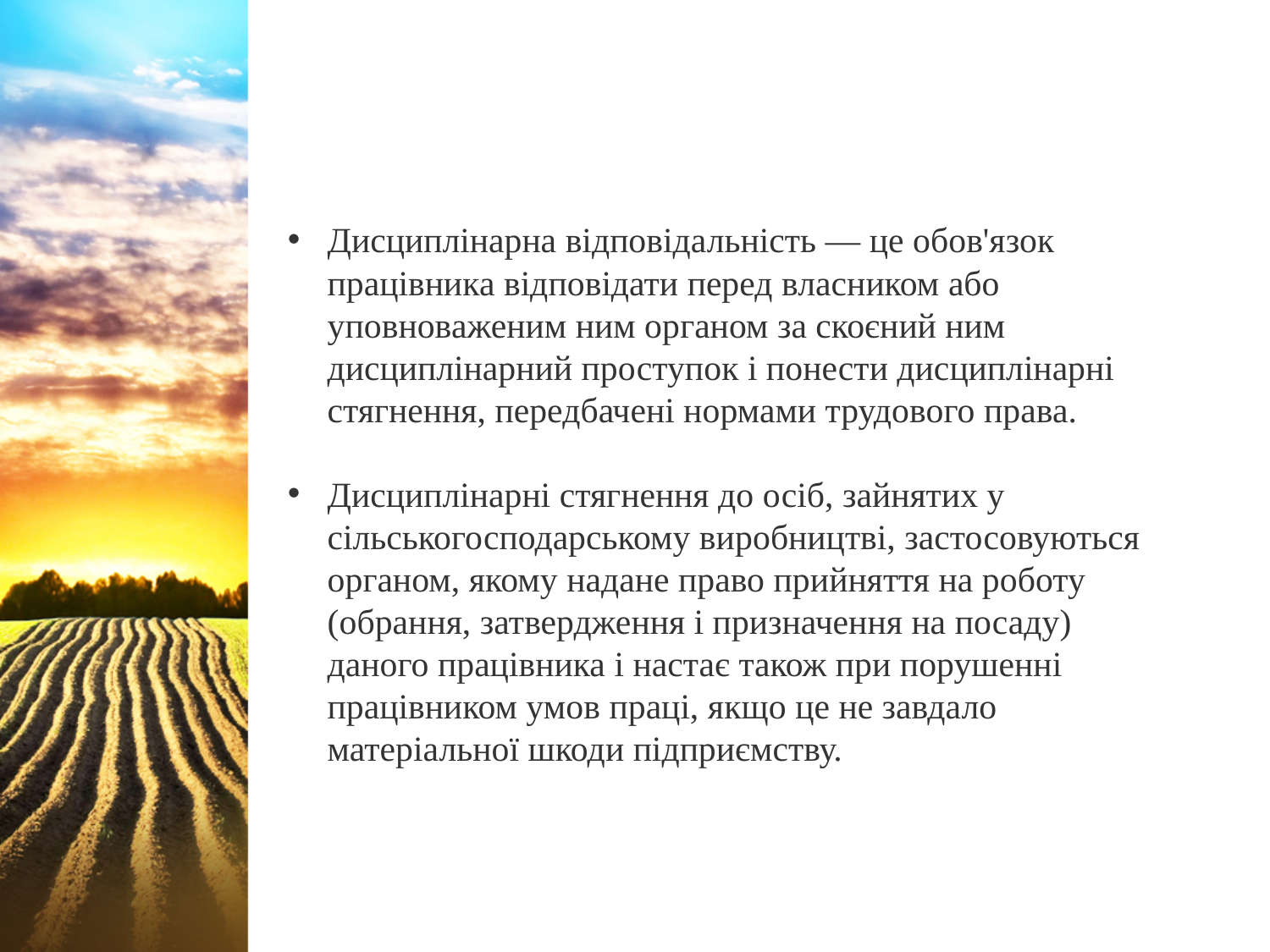

Дисциплінарна відповідальність — це обов'язок працівника відповідати перед власником або уповноваженим ним органом за скоєний ним дисциплінарний проступок і понести дисциплінарні стягнення, передбачені нормами трудового права.

Дисциплінарні стягнення до осіб, зайнятих у сільськогосподарському виробництві, застосовуються органом, якому надане право прийняття на роботу (обрання, затвердження і призначення на посаду) даного працівника і настає також при порушенні працівником умов праці, якщо це не завдало матеріальної шкоди підприємству.